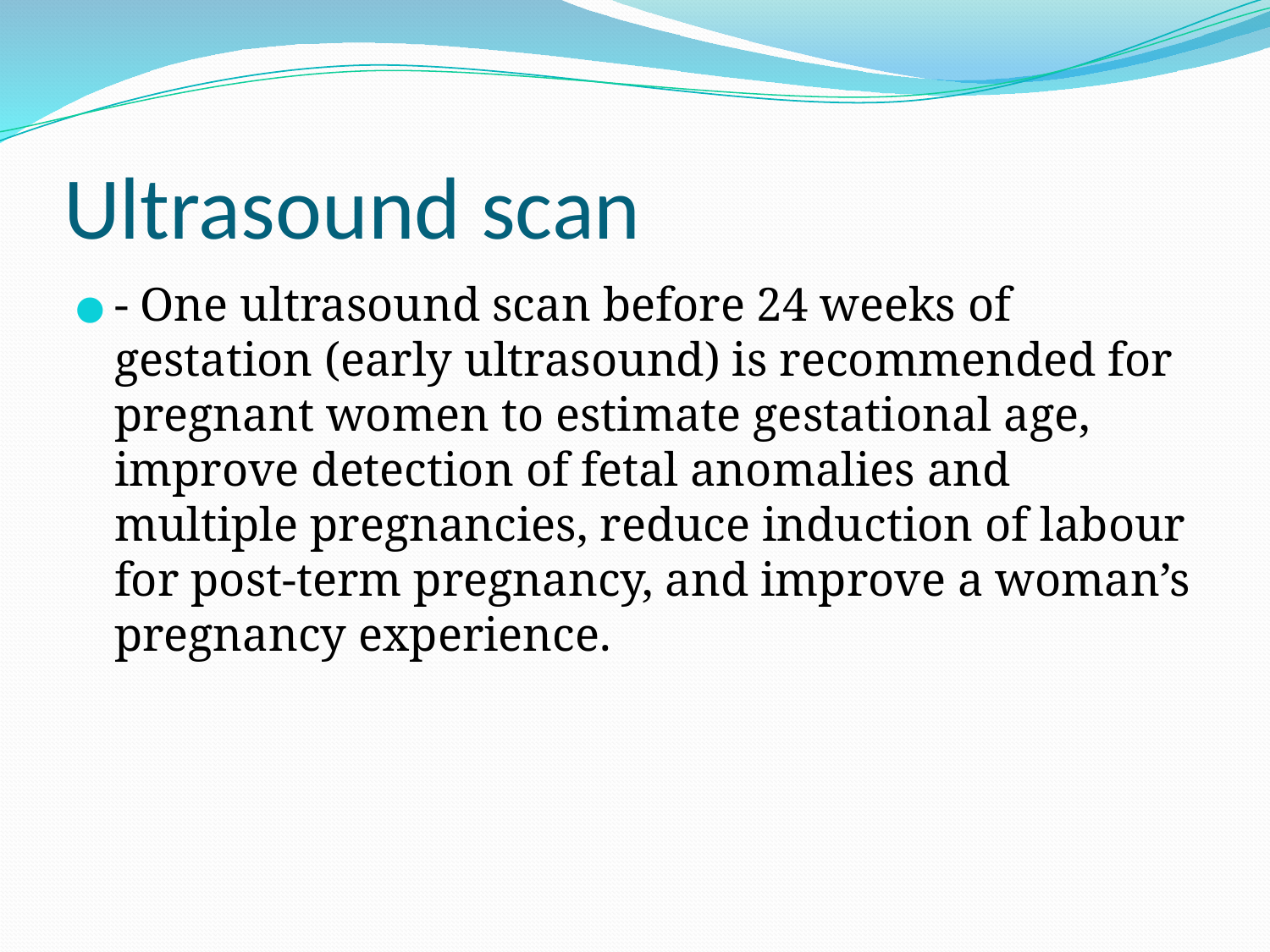

# Ultrasound scan
- One ultrasound scan before 24 weeks of gestation (early ultrasound) is recommended for pregnant women to estimate gestational age, improve detection of fetal anomalies and multiple pregnancies, reduce induction of labour for post-term pregnancy, and improve a woman’s pregnancy experience.